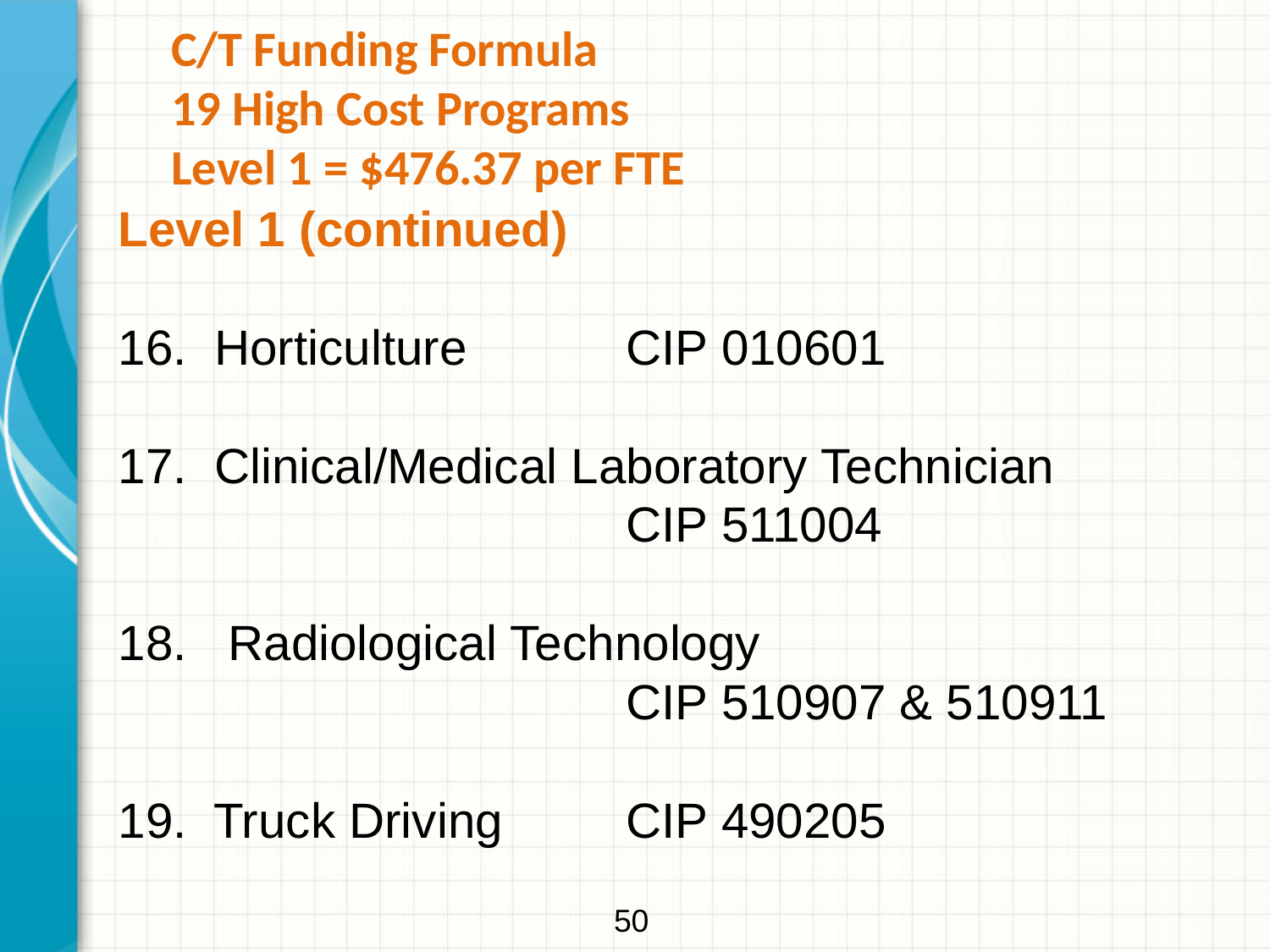

C/T Funding Formula
19 High Cost Programs
Level 1 = $476.37 per FTE

Level 1 (continued)

16.  Horticulture 		CIP 010601

17.  Clinical/Medical Laboratory Technician
				CIP 511004

18.   Radiological Technology
				CIP 510907 & 510911

19.  Truck Driving 	CIP 490205
50